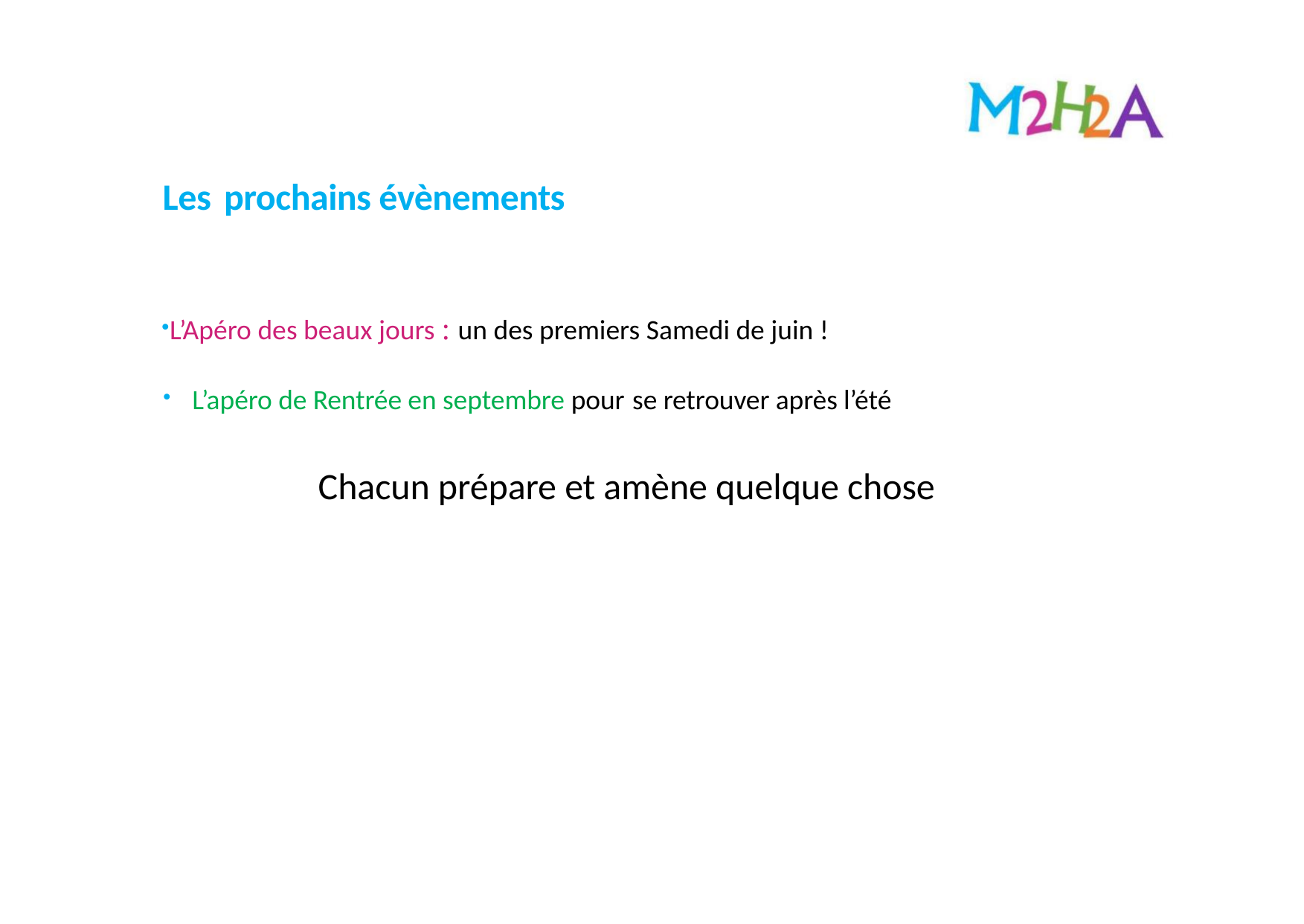

Les prochains évènements
L’Apéro des beaux jours : un des premiers Samedi de juin !

L’apéro de Rentrée en septembre pour se retrouver après l’été

Chacun prépare et amène quelque chose
6